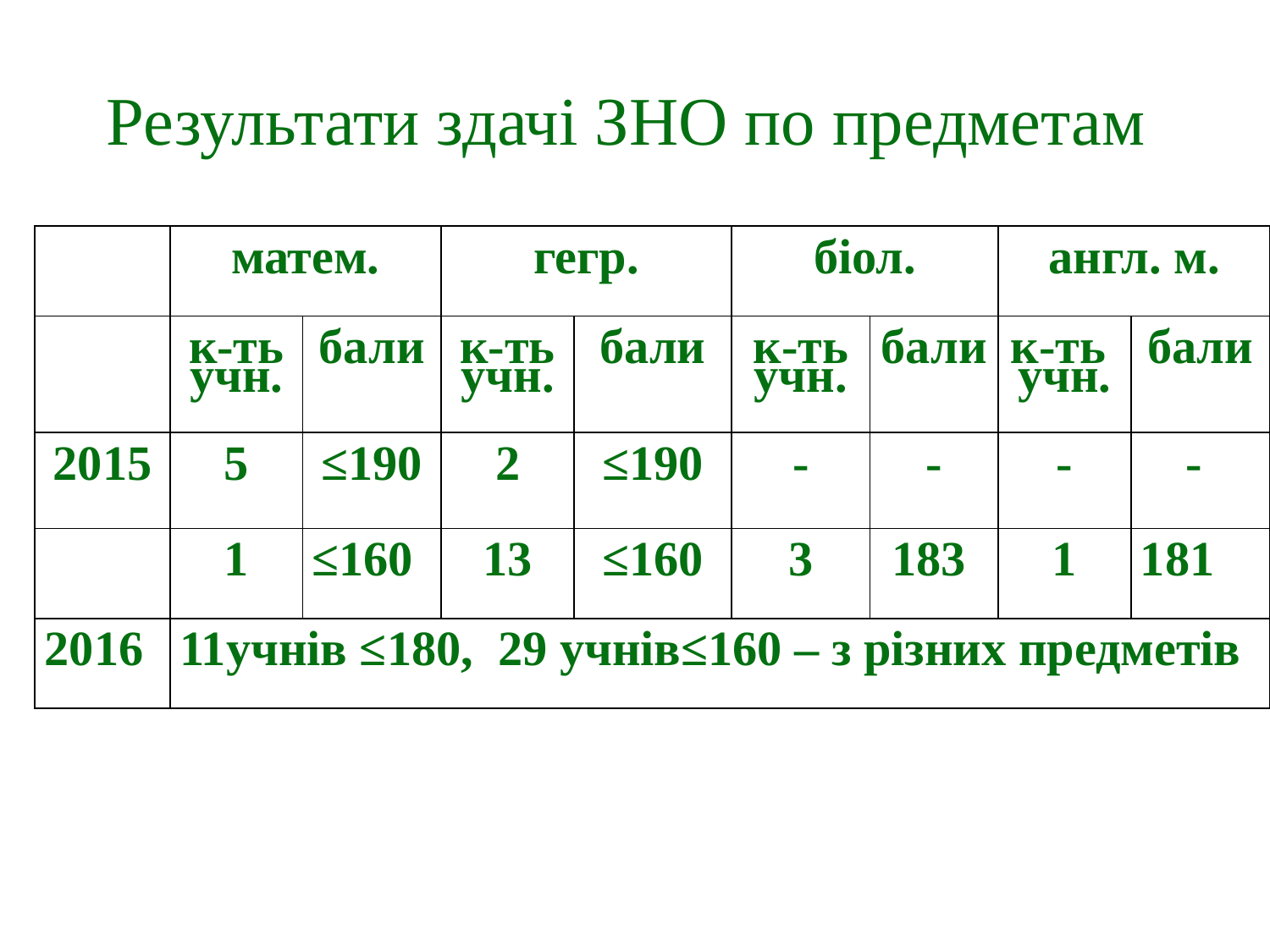

# Результати здачі ЗНО по предметам
|  | матем. |  | гегр. |  | біол. |  | англ. м. |  |
| --- | --- | --- | --- | --- | --- | --- | --- | --- |
|  | к-ть учн. | бали | к-ть учн. | бали | к-ть учн. | бали | к-ть учн. | бали |
| 2015 | 5 | ≤190 | 2 | ≤190 | - | - | - | - |
|  | 1 | ≤160 | 13 | ≤160 | 3 | 183 | 1 | 181 |
| 2016 | 11учнів ≤180, 29 учнів≤160 – з різних предметів |  |  |  |  |  |  |  |